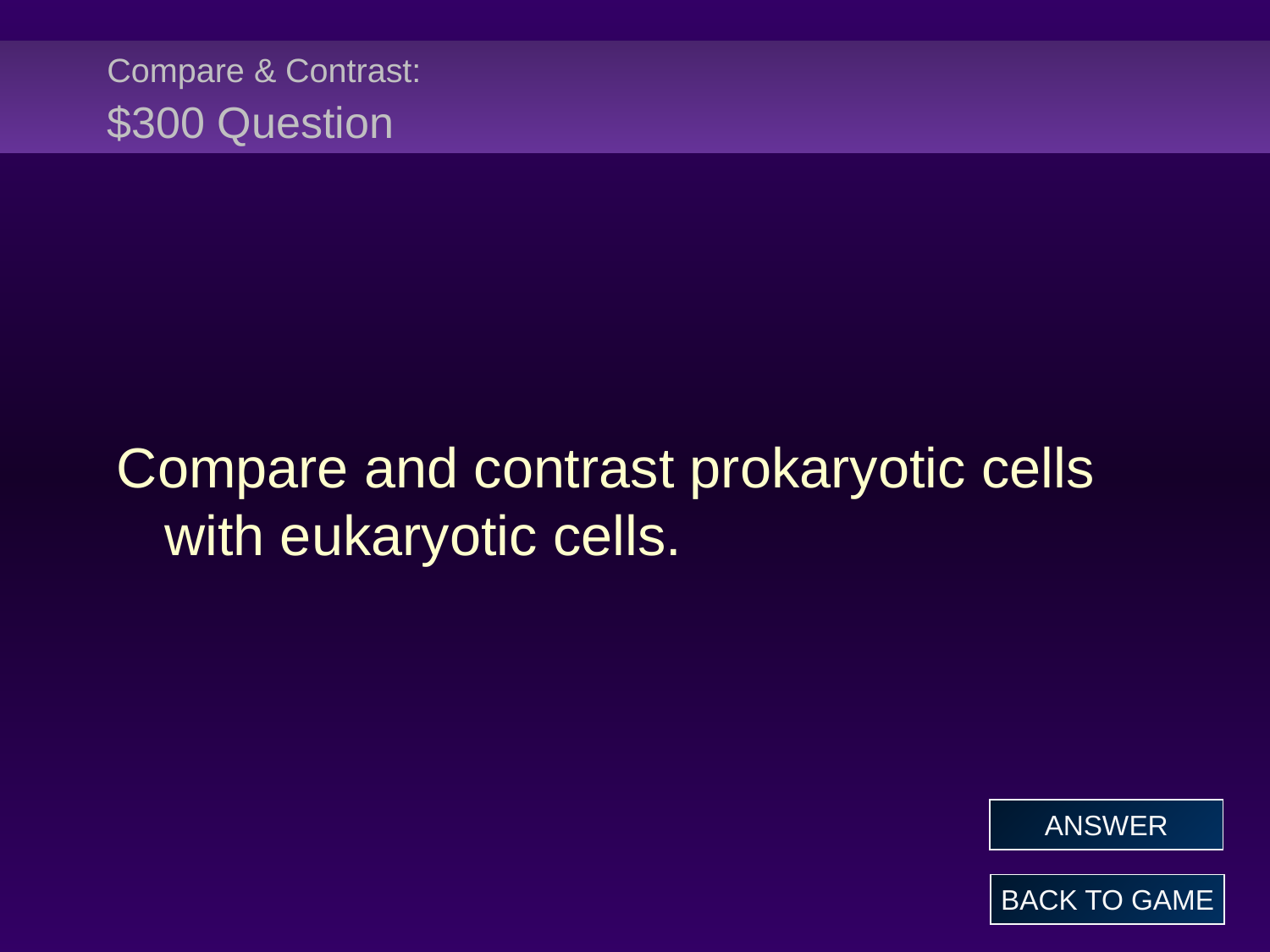

# Compare & Contrast: $300 Question
Compare and contrast prokaryotic cells with eukaryotic cells.

ANSWER
BACK TO GAME